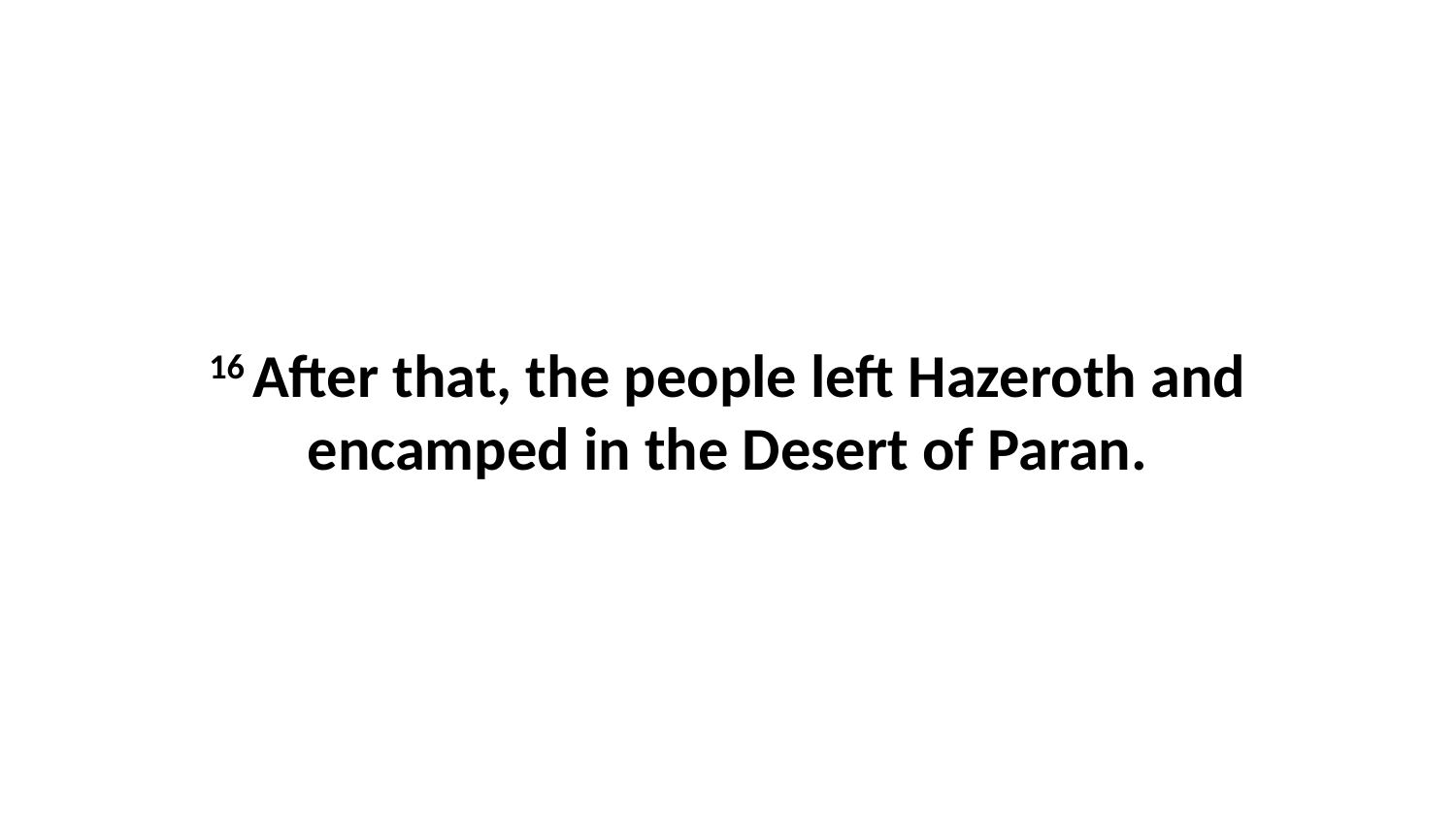

16 After that, the people left Hazeroth and encamped in the Desert of Paran.